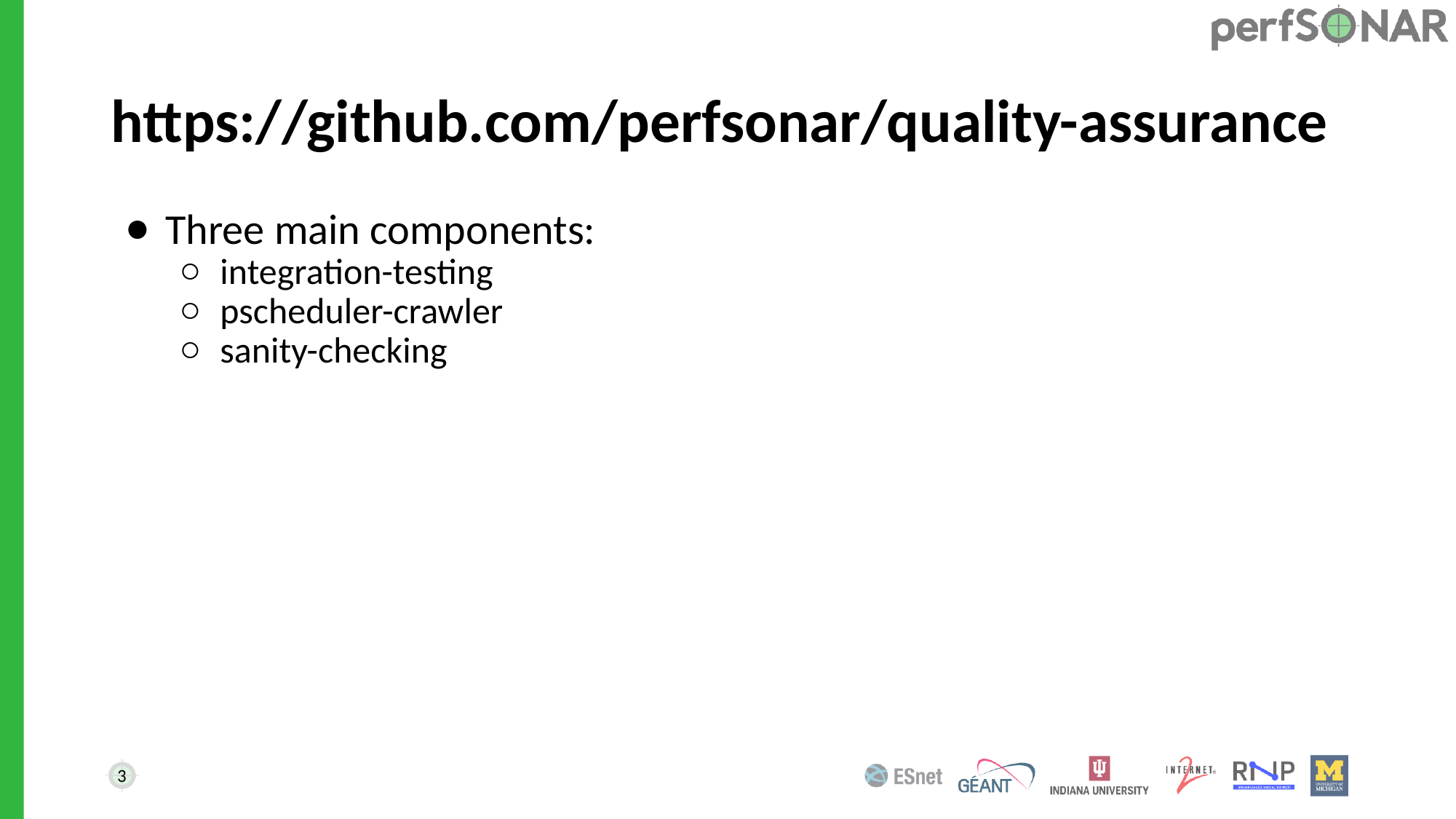

# https://github.com/perfsonar/quality-assurance
Three main components:
integration-testing
pscheduler-crawler
sanity-checking
3